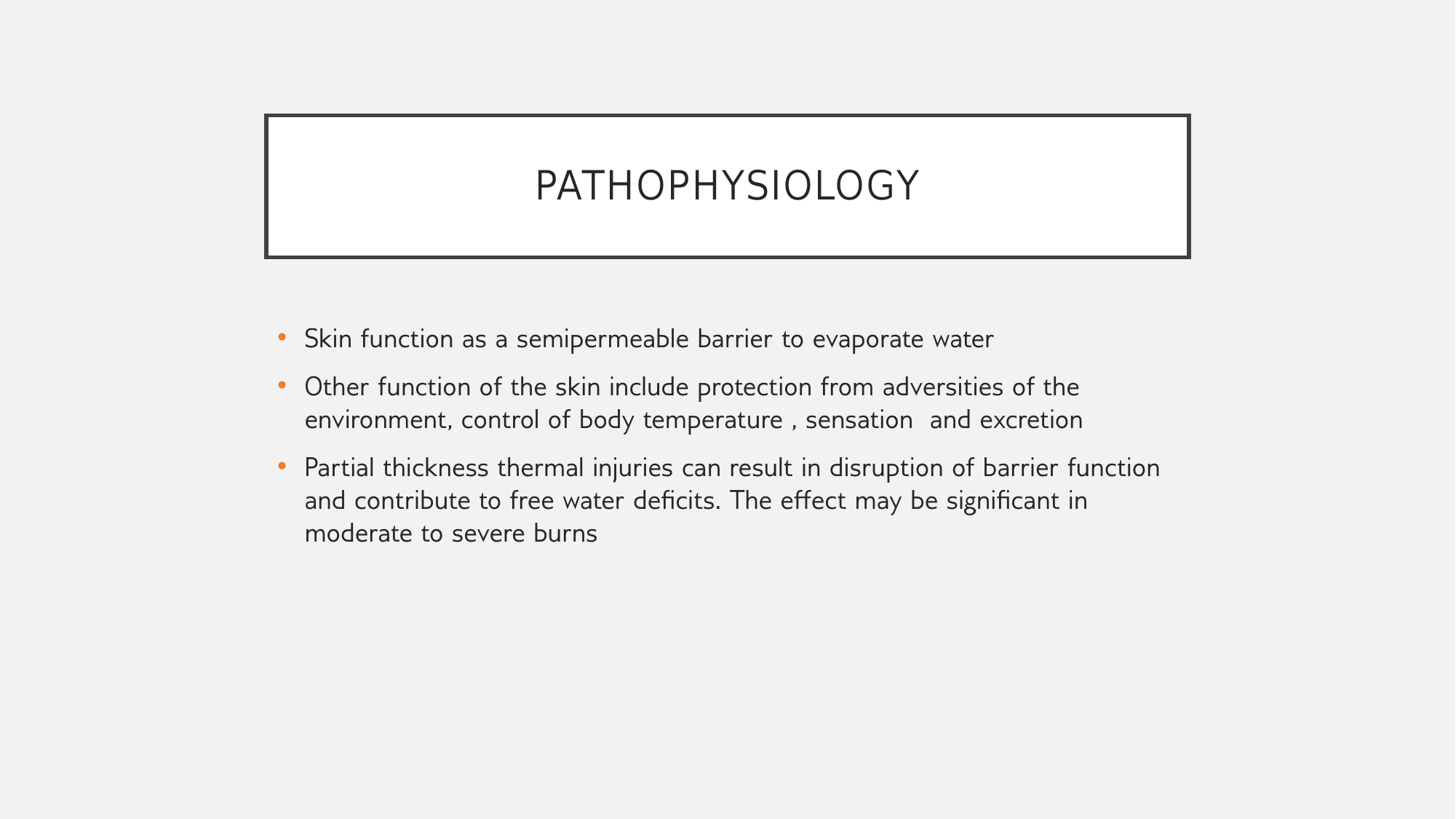

# Pathophysiology
Skin function as a semipermeable barrier to evaporate water
Other function of the skin include protection from adversities of the environment, control of body temperature , sensation  and excretion
Partial thickness thermal injuries can result in disruption of barrier function and contribute to free water deficits. The effect may be significant in moderate to severe burns